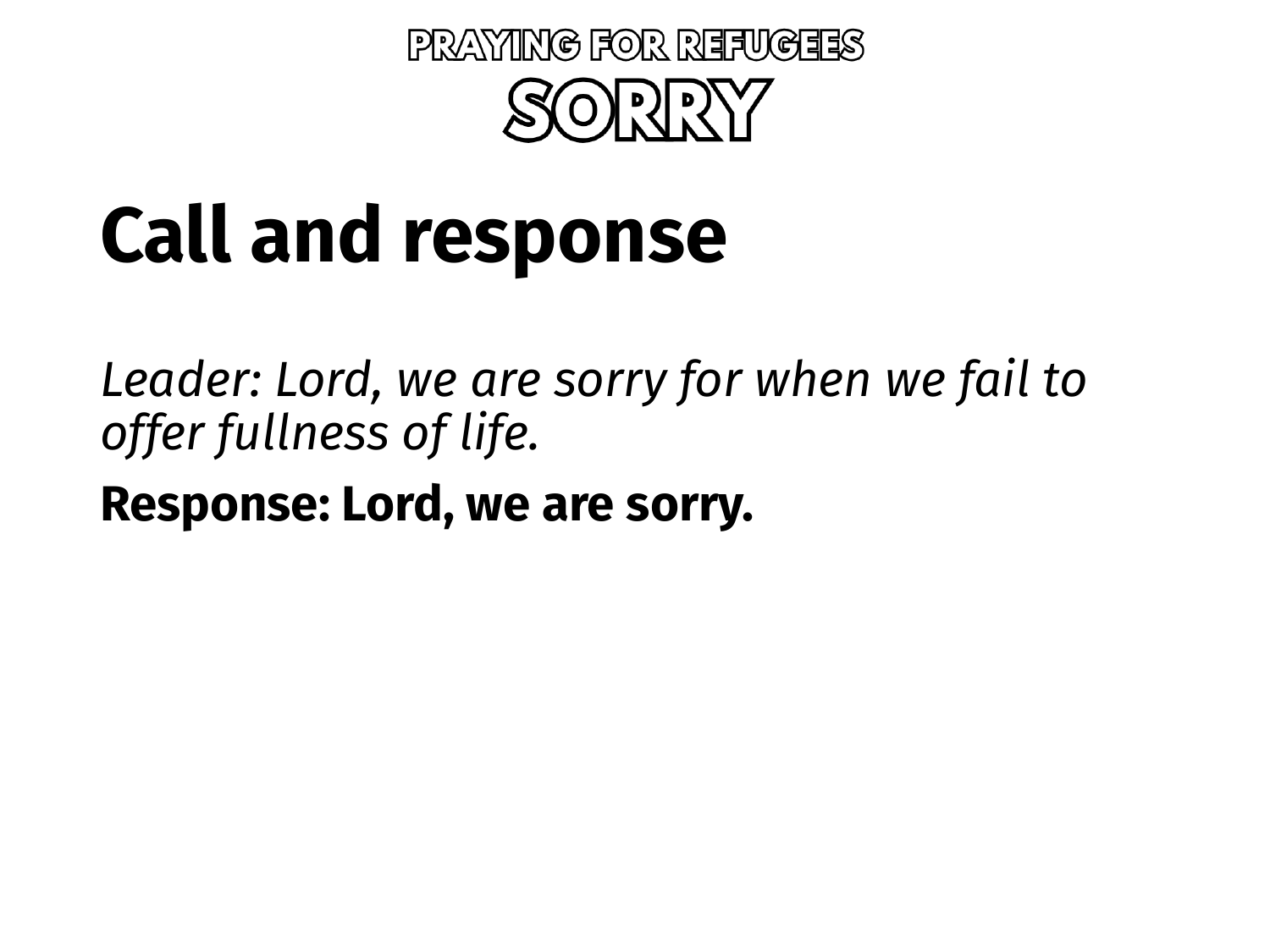

# Call and response
Leader: Lord, we are sorry for when we fail to offer fullness of life.
Response: Lord, we are sorry.